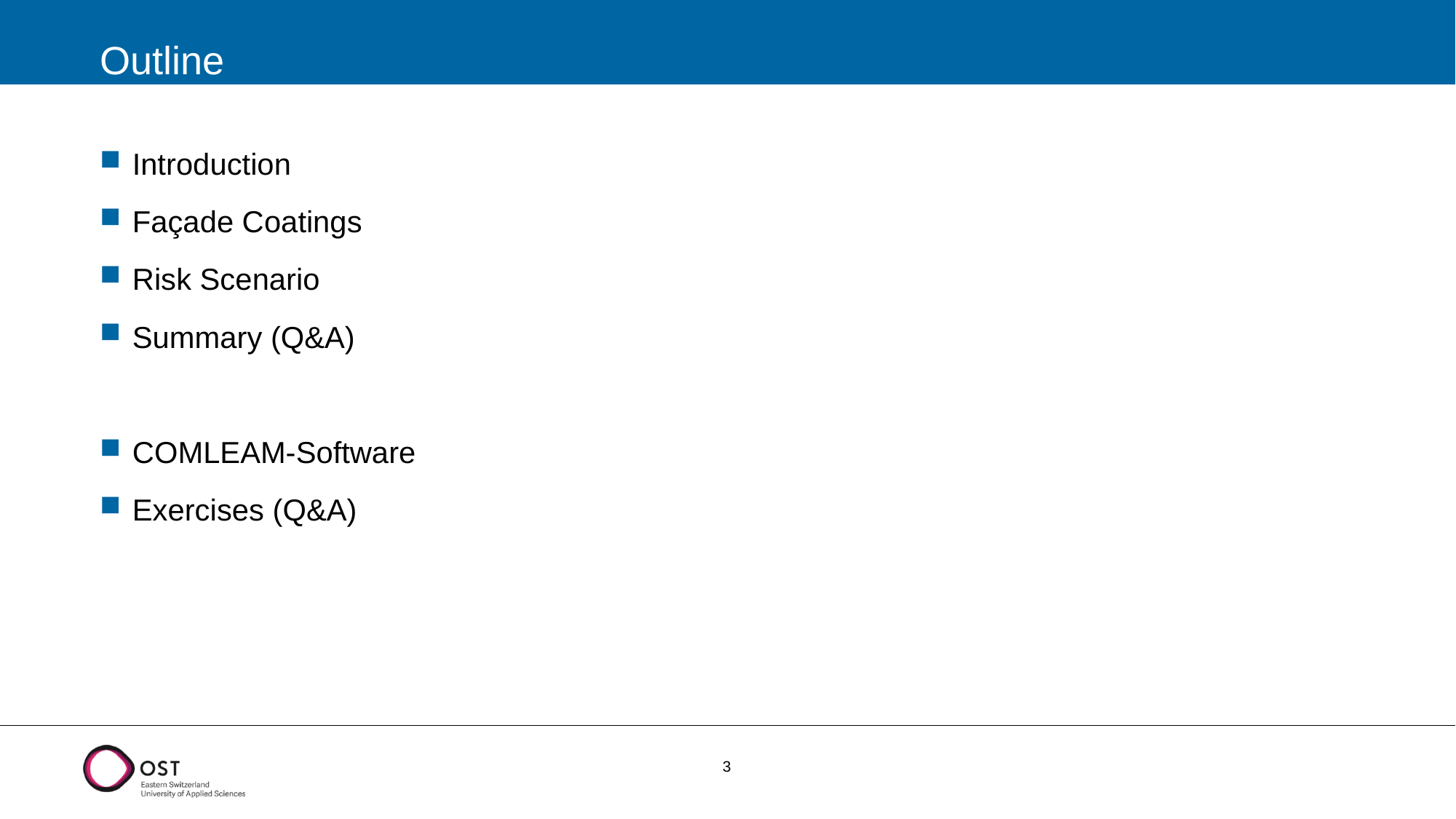

# Outline
Introduction
Façade Coatings
Risk Scenario
Summary (Q&A)

COMLEAM-Software
Exercises (Q&A)
3